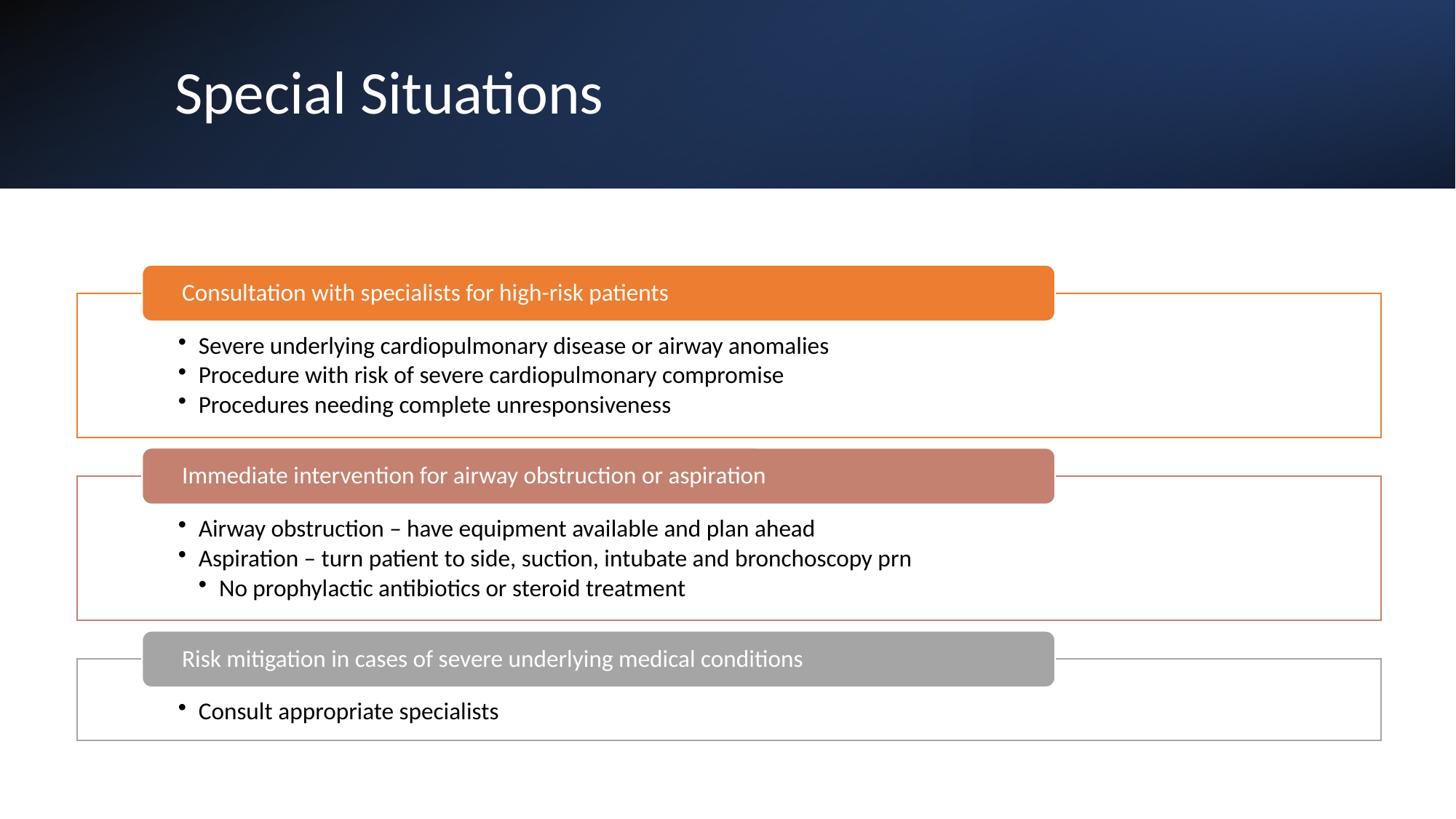

# Special Situations
Severe underlying cardiopulmonary disease or airway anomalies
Procedure with risk of severe cardiopulmonary compromise
Procedures needing complete unresponsiveness
Consultation with specialists for high-risk patients
Airway obstruction – have equipment available and plan ahead
Aspiration – turn patient to side, suction, intubate and bronchoscopy prn
No prophylactic antibiotics or steroid treatment
Immediate intervention for airway obstruction or aspiration
Consult appropriate specialists
Risk mitigation in cases of severe underlying medical conditions